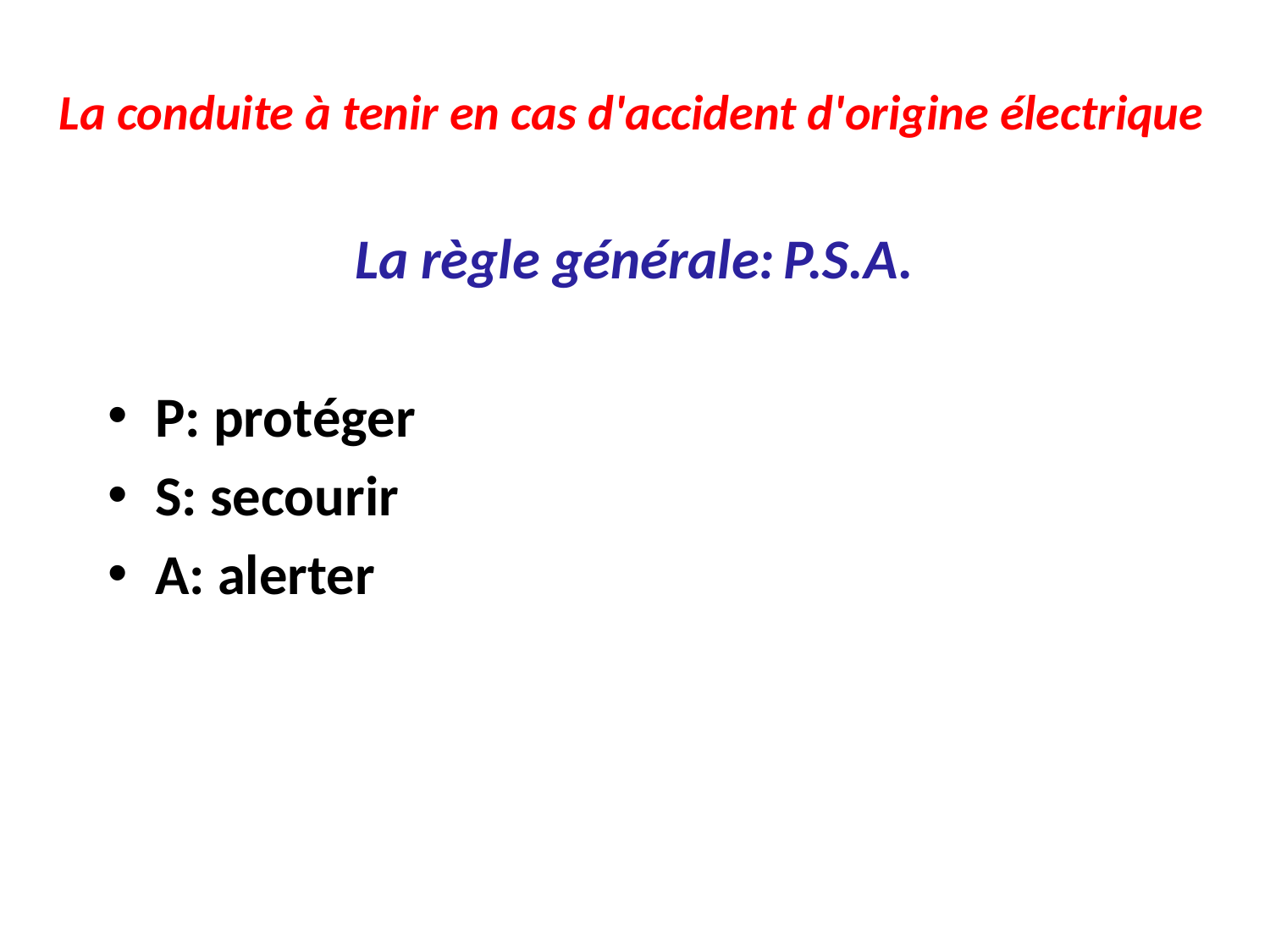

# La conduite à tenir en cas d'accident d'origine électrique
La règle générale:	P.S.A.

P: protéger
S: secourir
A: alerter